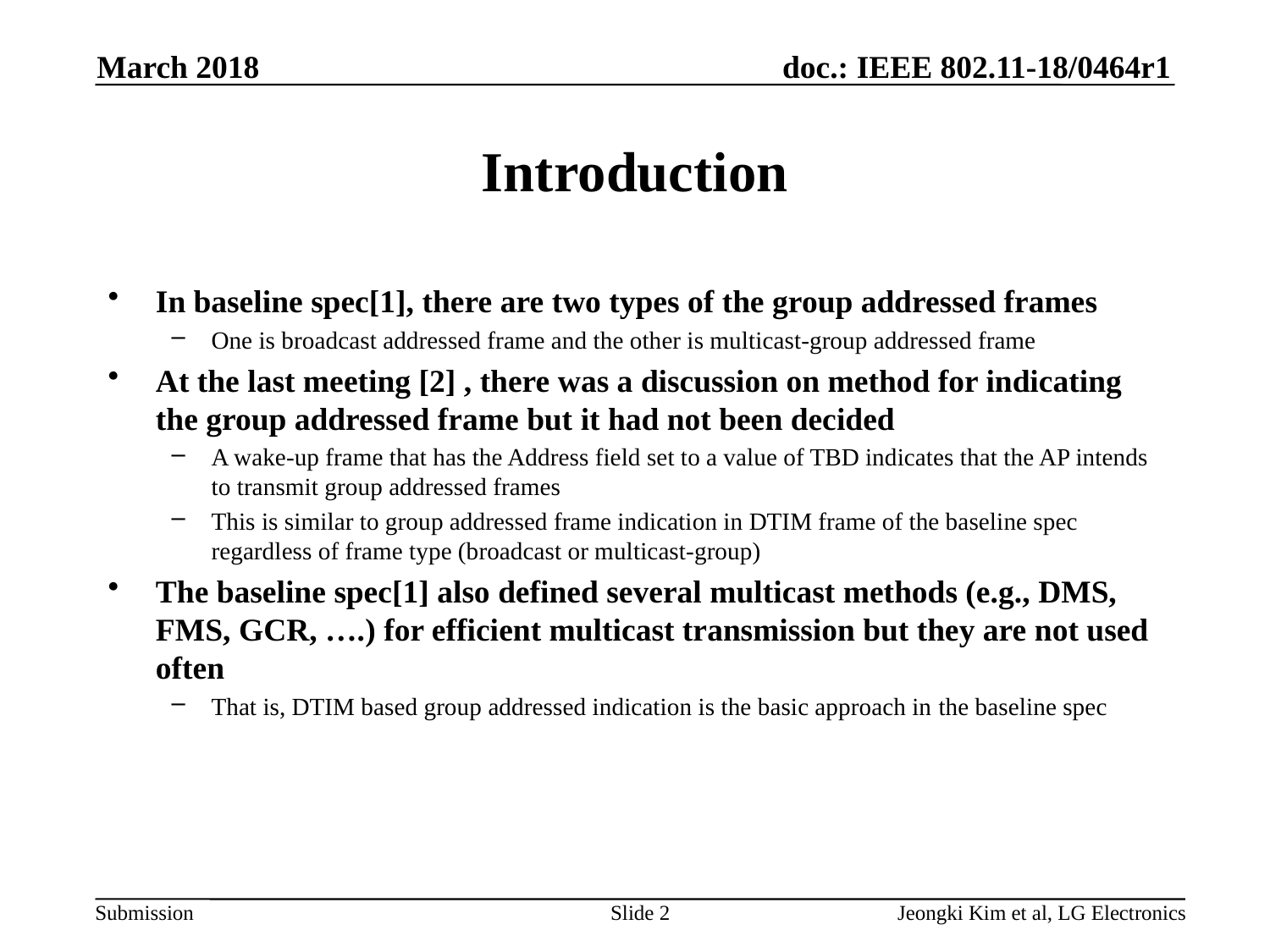

March 2018
# Introduction
In baseline spec[1], there are two types of the group addressed frames
One is broadcast addressed frame and the other is multicast-group addressed frame
At the last meeting [2] , there was a discussion on method for indicating the group addressed frame but it had not been decided
A wake-up frame that has the Address field set to a value of TBD indicates that the AP intends to transmit group addressed frames
This is similar to group addressed frame indication in DTIM frame of the baseline spec regardless of frame type (broadcast or multicast-group)
The baseline spec[1] also defined several multicast methods (e.g., DMS, FMS, GCR, ….) for efficient multicast transmission but they are not used often
That is, DTIM based group addressed indication is the basic approach in the baseline spec

Slide 2
Jeongki Kim et al, LG Electronics